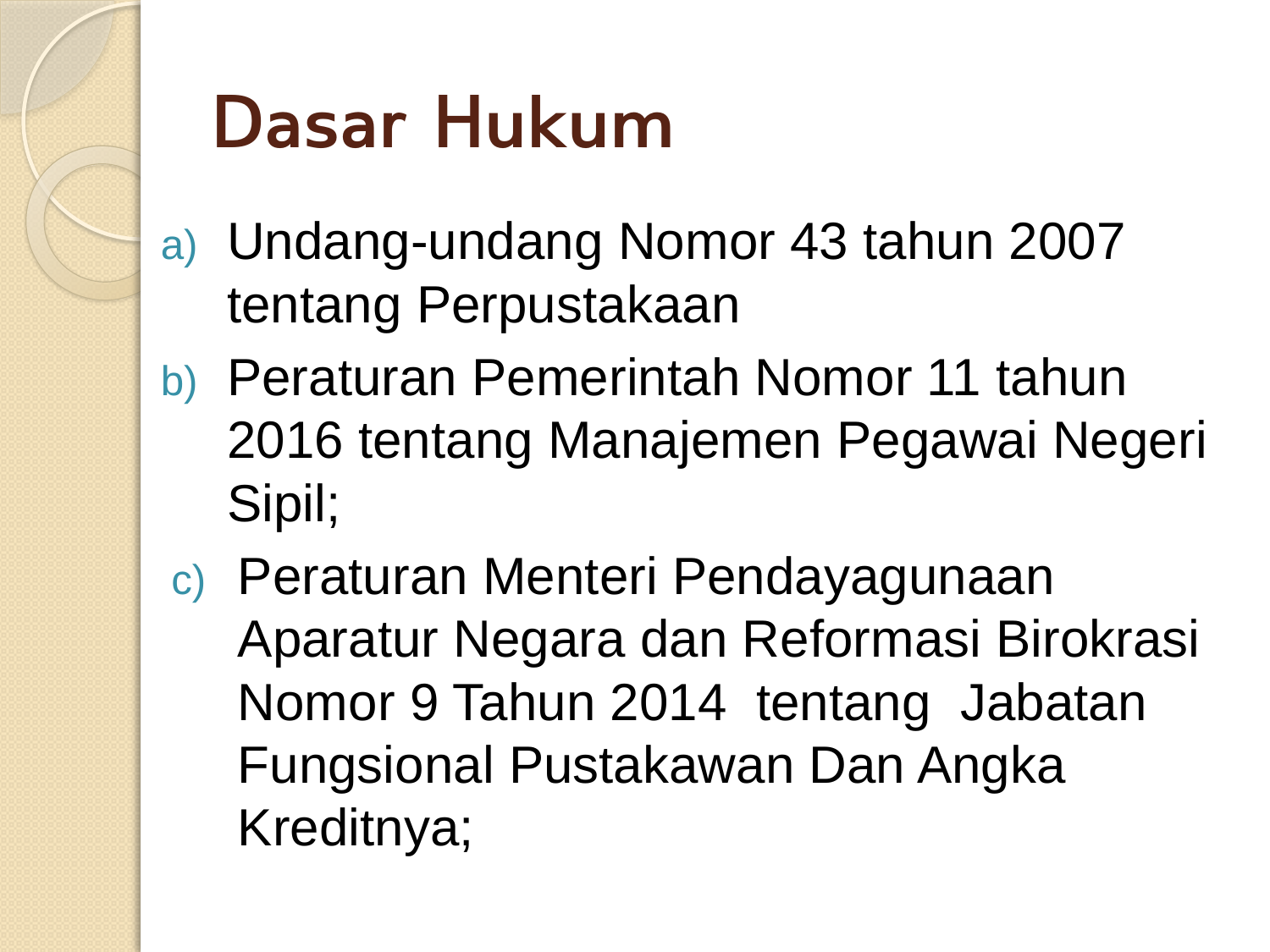

# Dasar Hukum
Undang-undang Nomor 43 tahun 2007 tentang Perpustakaan
Peraturan Pemerintah Nomor 11 tahun 2016 tentang Manajemen Pegawai Negeri Sipil;
Peraturan Menteri Pendayagunaan Aparatur Negara dan Reformasi Birokrasi Nomor 9 Tahun 2014  tentang  Jabatan Fungsional Pustakawan Dan Angka Kreditnya;